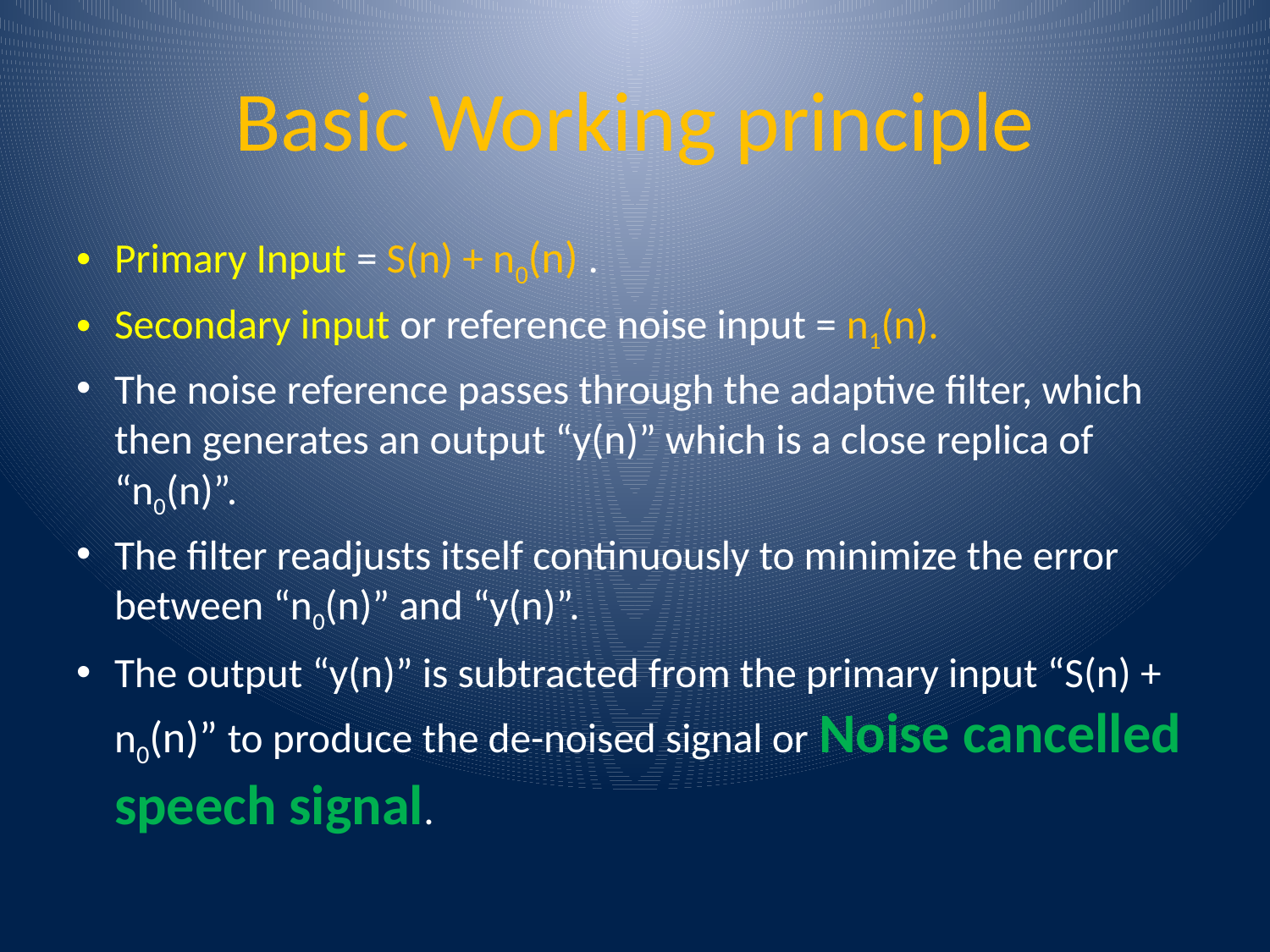

# Basic Working principle
Primary Input = S(n) + n0(n) .
Secondary input or reference noise input = n1(n).
The noise reference passes through the adaptive filter, which then generates an output “y(n)” which is a close replica of “n0(n)”.
The filter readjusts itself continuously to minimize the error between “n0(n)” and “y(n)”.
The output “y(n)” is subtracted from the primary input “S(n) + n0(n)” to produce the de-noised signal or Noise cancelled speech signal.